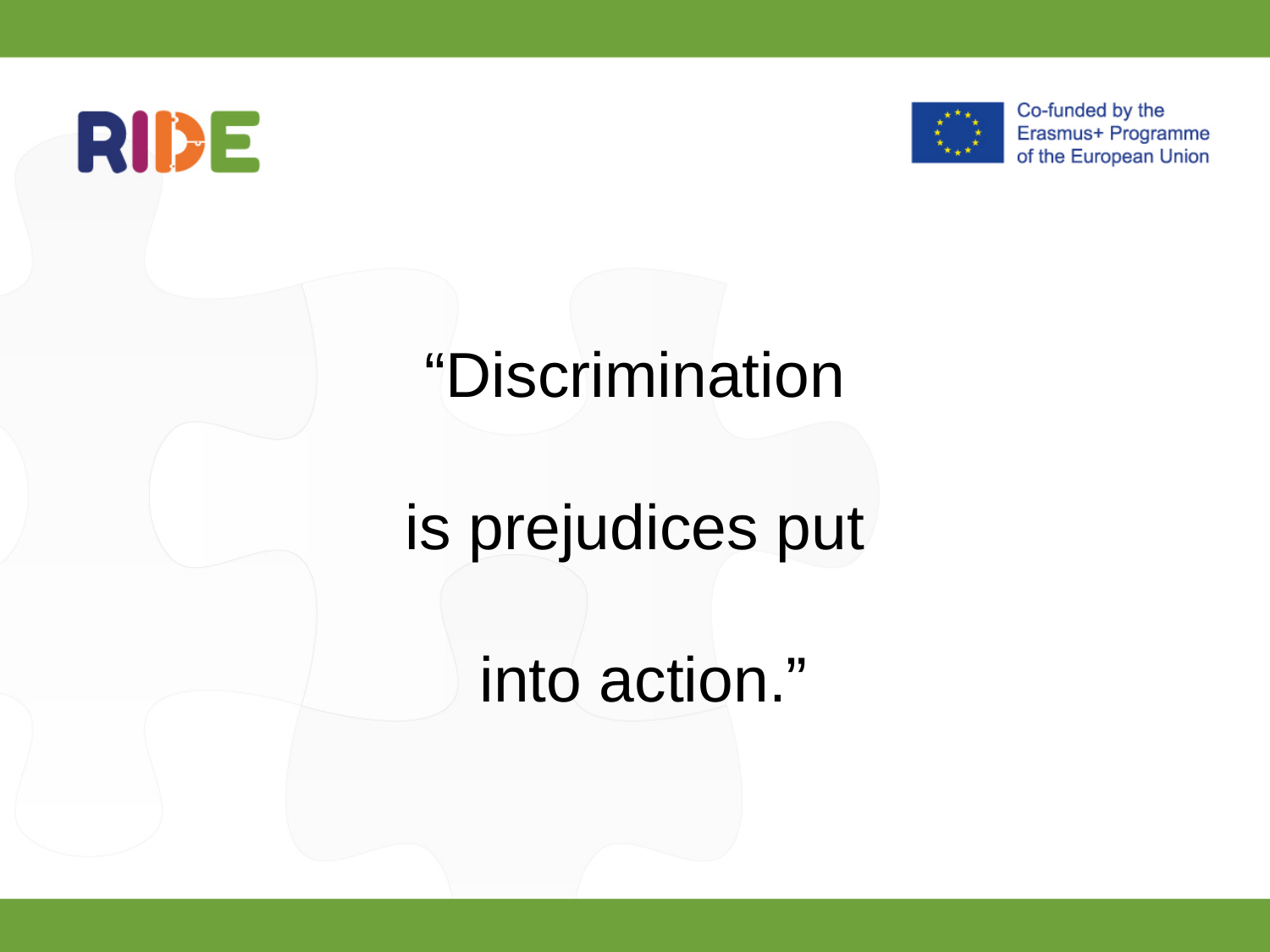

# “Discrimination is prejudices put into action.”